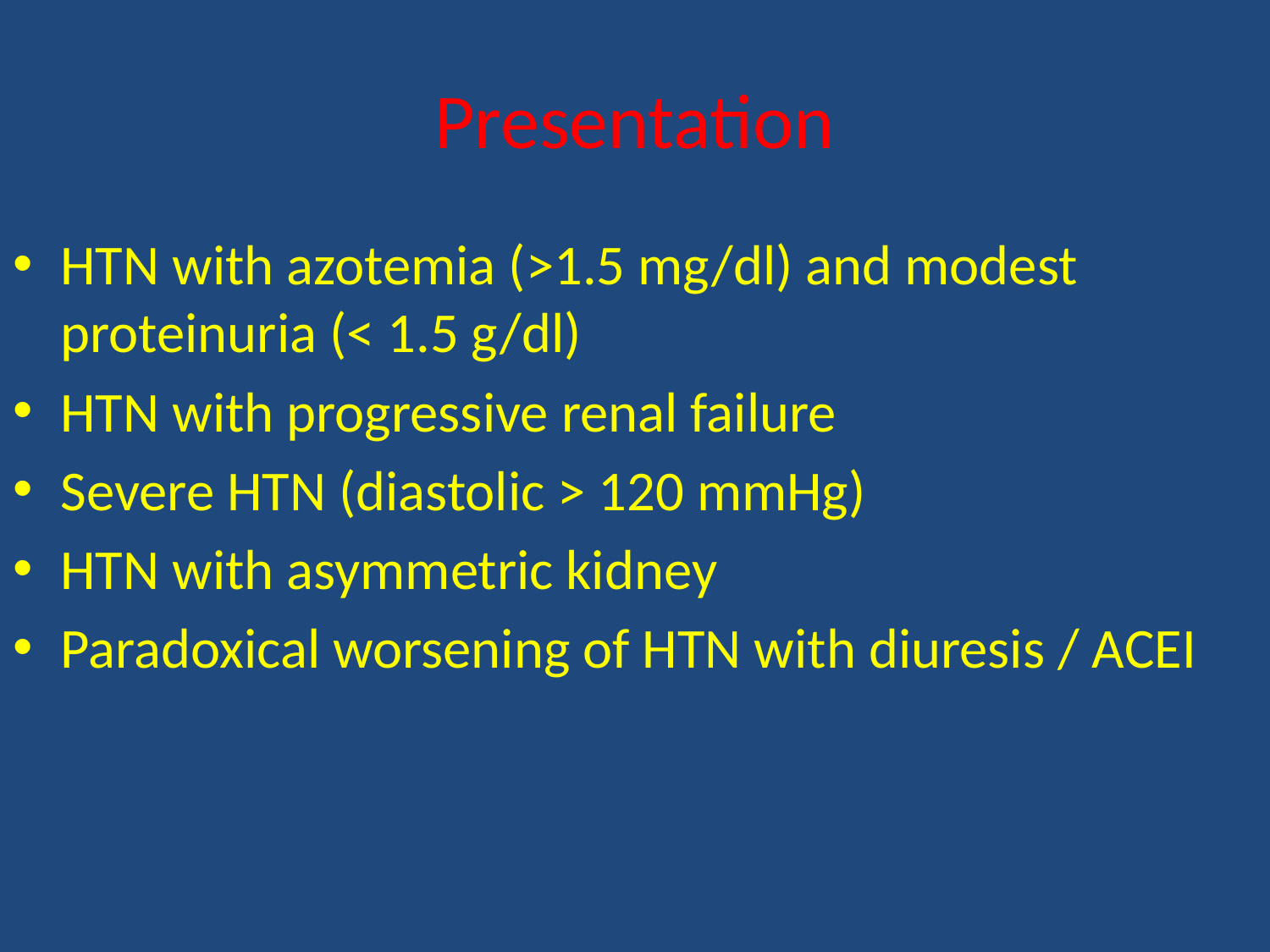

# Presentation
HTN with azotemia (>1.5 mg/dl) and modest proteinuria (< 1.5 g/dl)
HTN with progressive renal failure
Severe HTN (diastolic > 120 mmHg)
HTN with asymmetric kidney
Paradoxical worsening of HTN with diuresis / ACEI